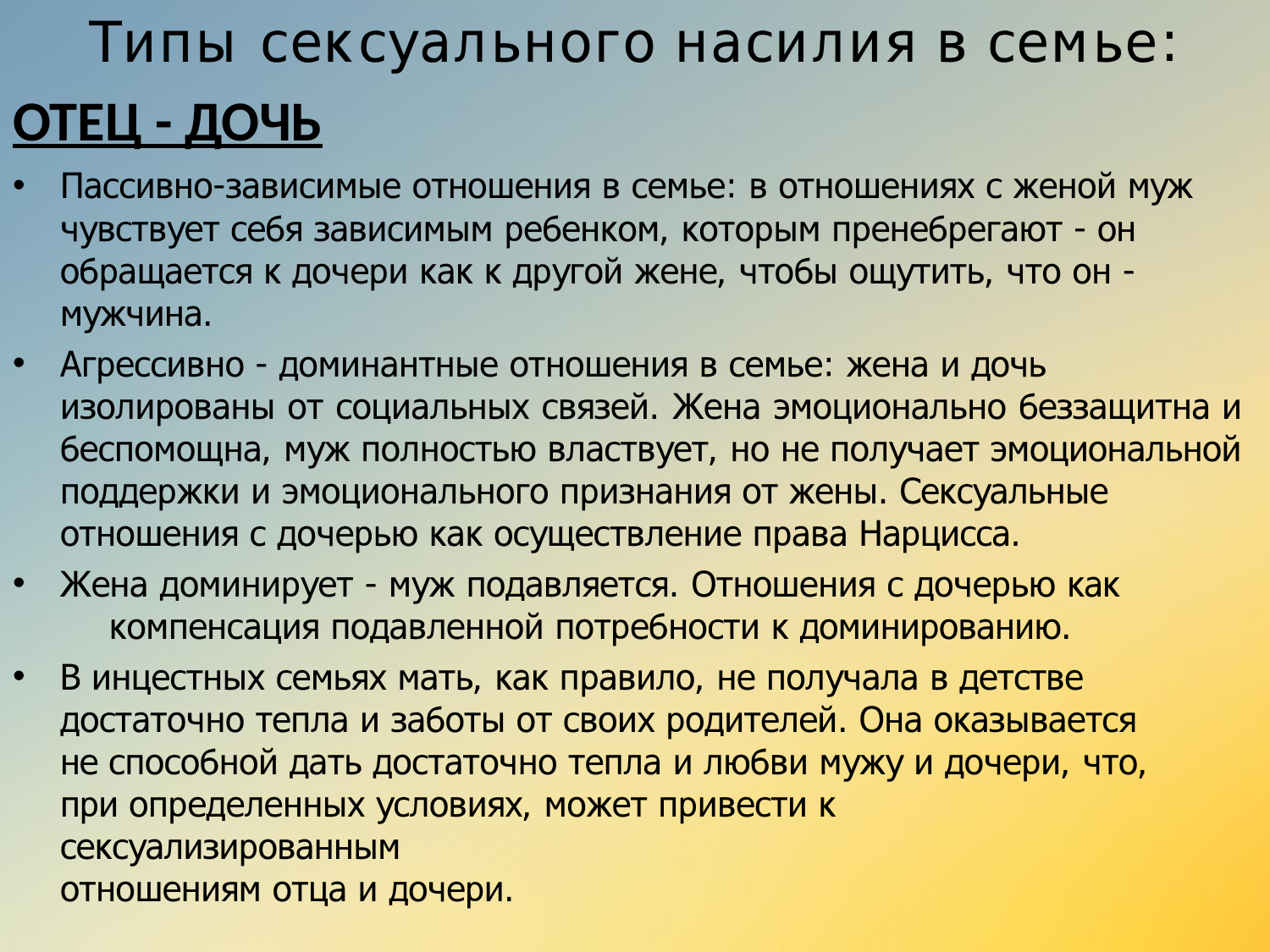

# Типы сексуального насилия в семье:
ОТЕЦ - ДОЧЬ
Пассивно-зависимые отношения в семье: в отношениях с женой муж чувствует себя зависимым ребенком, которым пренебрегают - он
обращается к дочери как к другой жене, чтобы ощутить, что он -
мужчина.
Агрессивно - доминантные отношения в семье: жена и дочь
изолированы от социальных связей. Жена эмоционально беззащитна и беспомощна, муж полностью властвует, но не получает эмоциональной поддержки и эмоционального признания от жены. Сексуальные
отношения с дочерью как осуществление права Нарцисса.
Жена доминирует - муж подавляется. Отношения с дочерью как 	компенсация подавленной потребности к доминированию.
В инцестных семьях мать, как правило, не получала в детстве
достаточно тепла и заботы от своих родителей. Она оказывается не способной дать достаточно тепла и любви мужу и дочери, что, при определенных условиях, может привести к сексуализированным
отношениям отца и дочери.